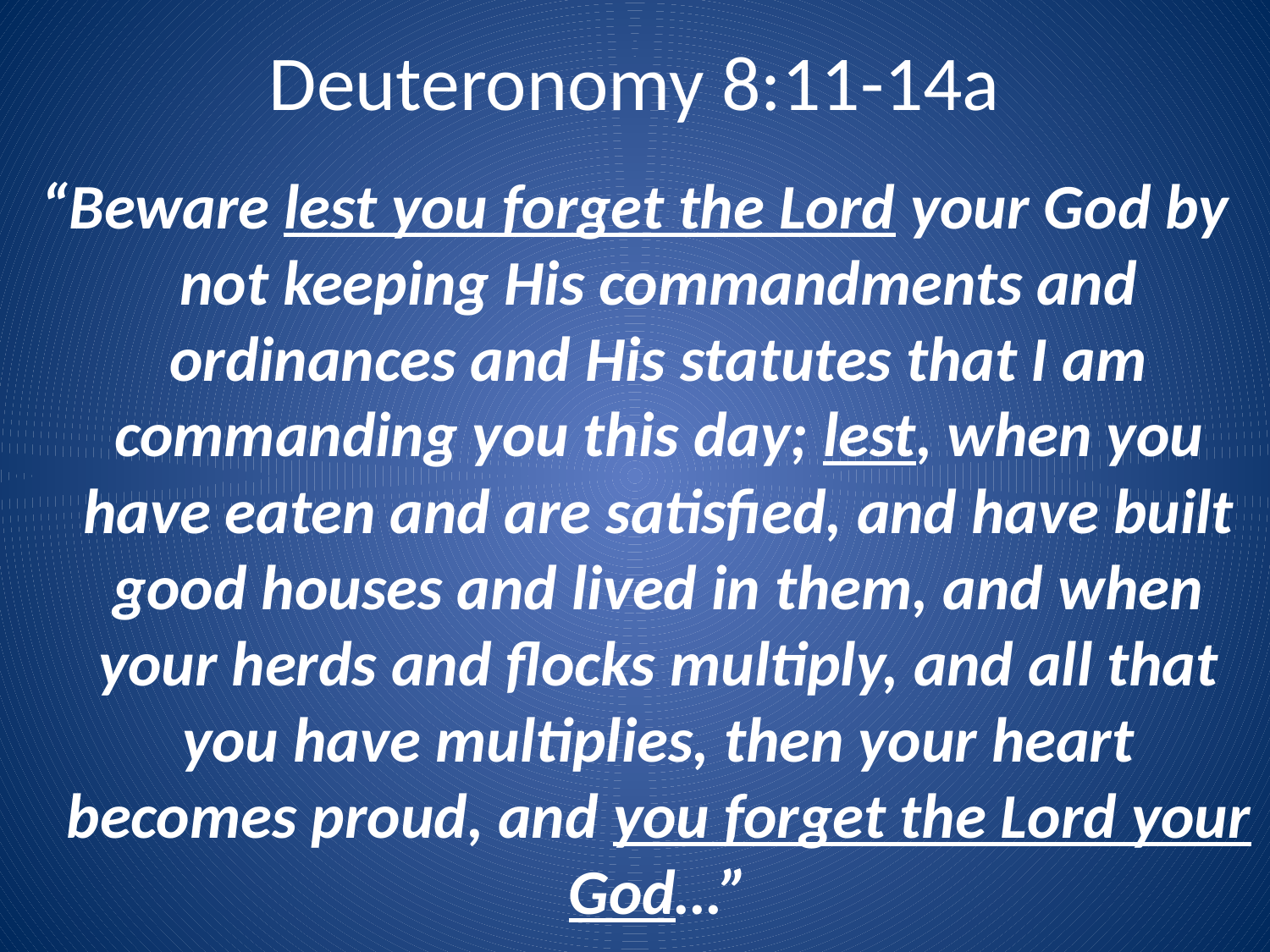

# Deuteronomy 8:11-14a
“Beware lest you forget the Lord your God by not keeping His commandments and ordinances and His statutes that I am commanding you this day; lest, when you have eaten and are satisfied, and have built good houses and lived in them, and when your herds and flocks multiply, and all that you have multiplies, then your heart becomes proud, and you forget the Lord your God…”